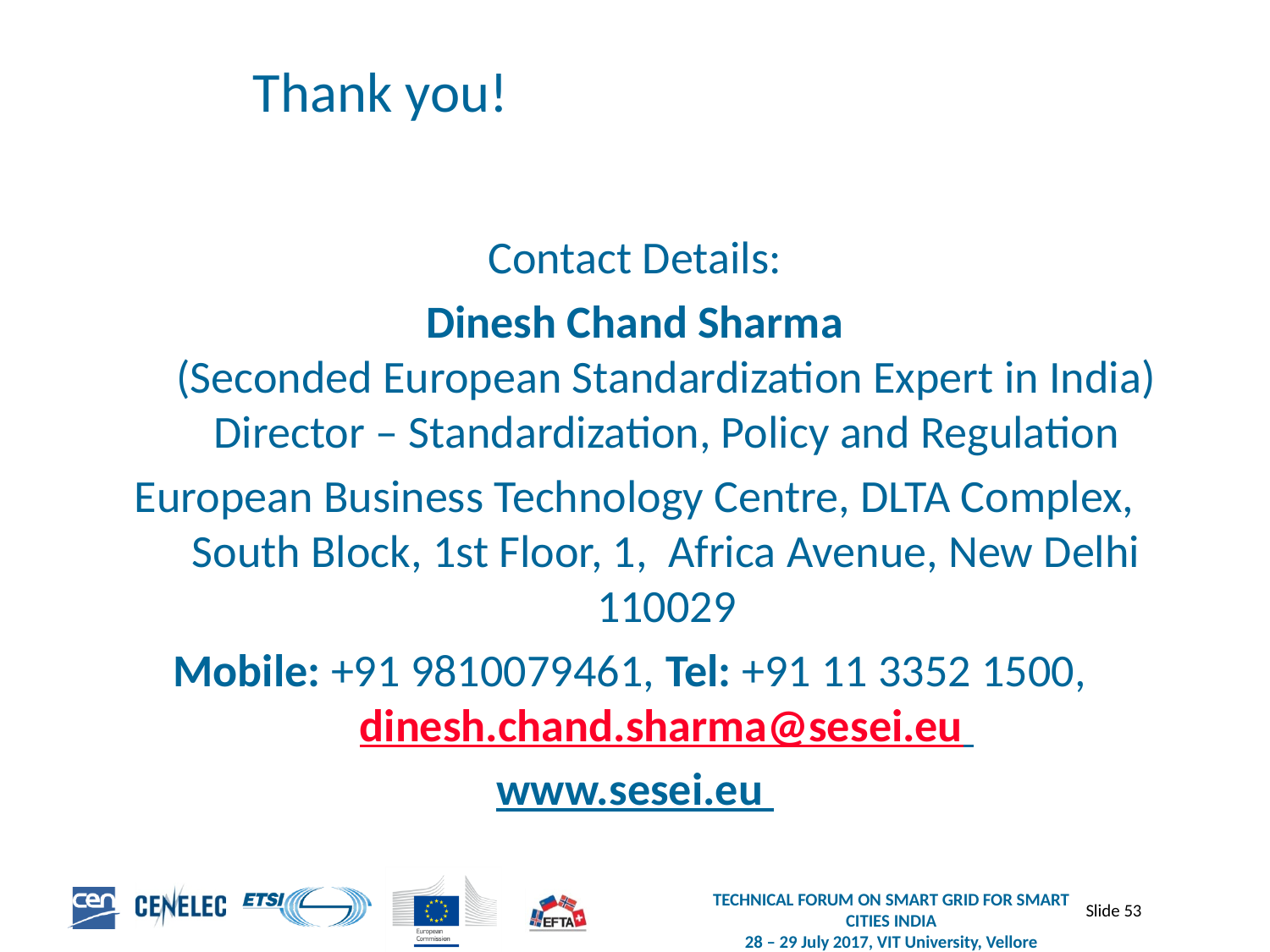

Thank you!
Contact Details:
Dinesh Chand Sharma
(Seconded European Standardization Expert in India)
Director – Standardization, Policy and Regulation
European Business Technology Centre, DLTA Complex, South Block, 1st Floor, 1,  Africa Avenue, New Delhi 110029
Mobile: +91 9810079461, Tel: +91 11 3352 1500, dinesh.chand.sharma@sesei.eu
www.sesei.eu